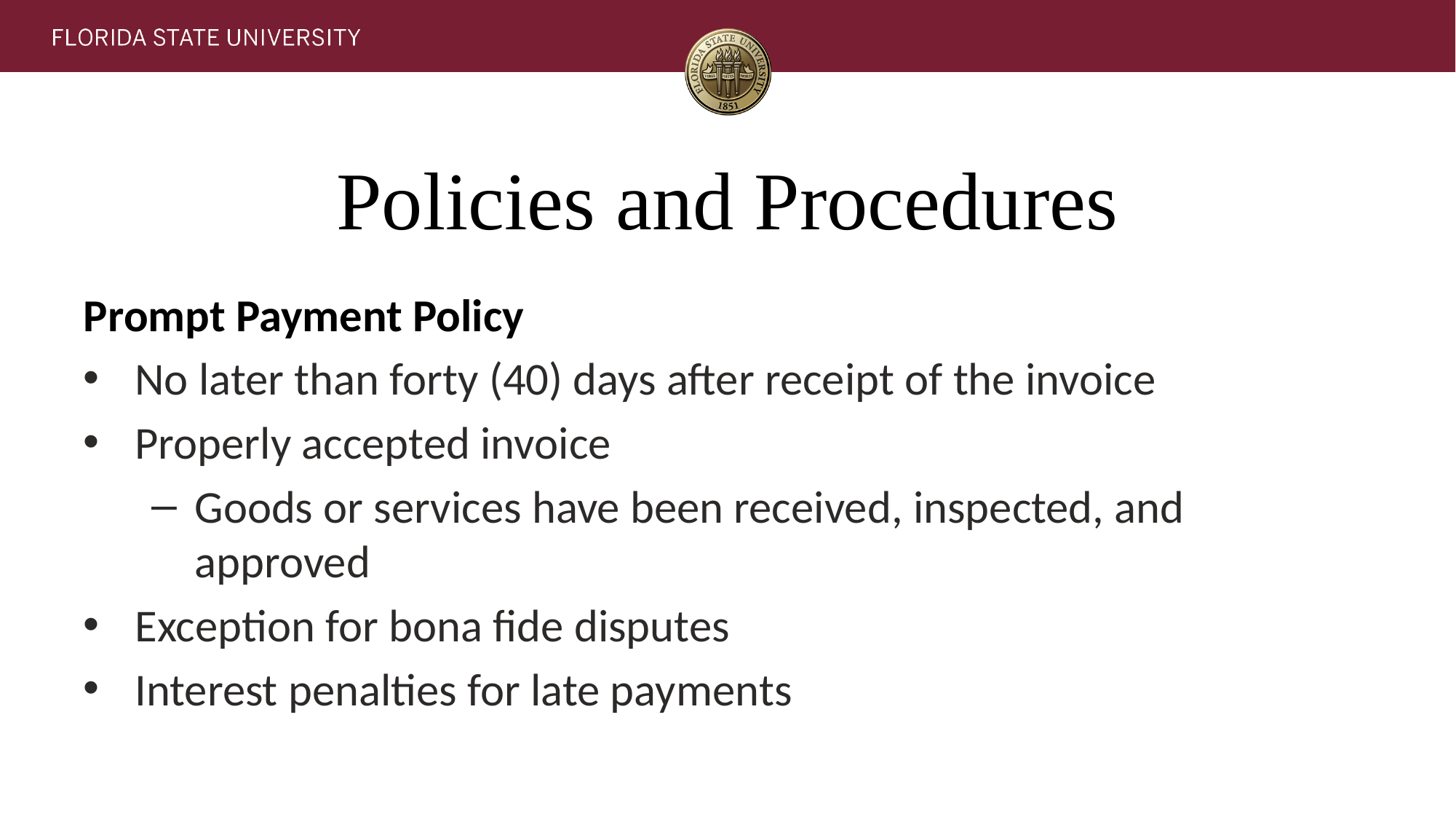

# Policies and Procedures
Prompt Payment Policy
No later than forty (40) days after receipt of the invoice
Properly accepted invoice
Goods or services have been received, inspected, and approved
Exception for bona fide disputes
Interest penalties for late payments